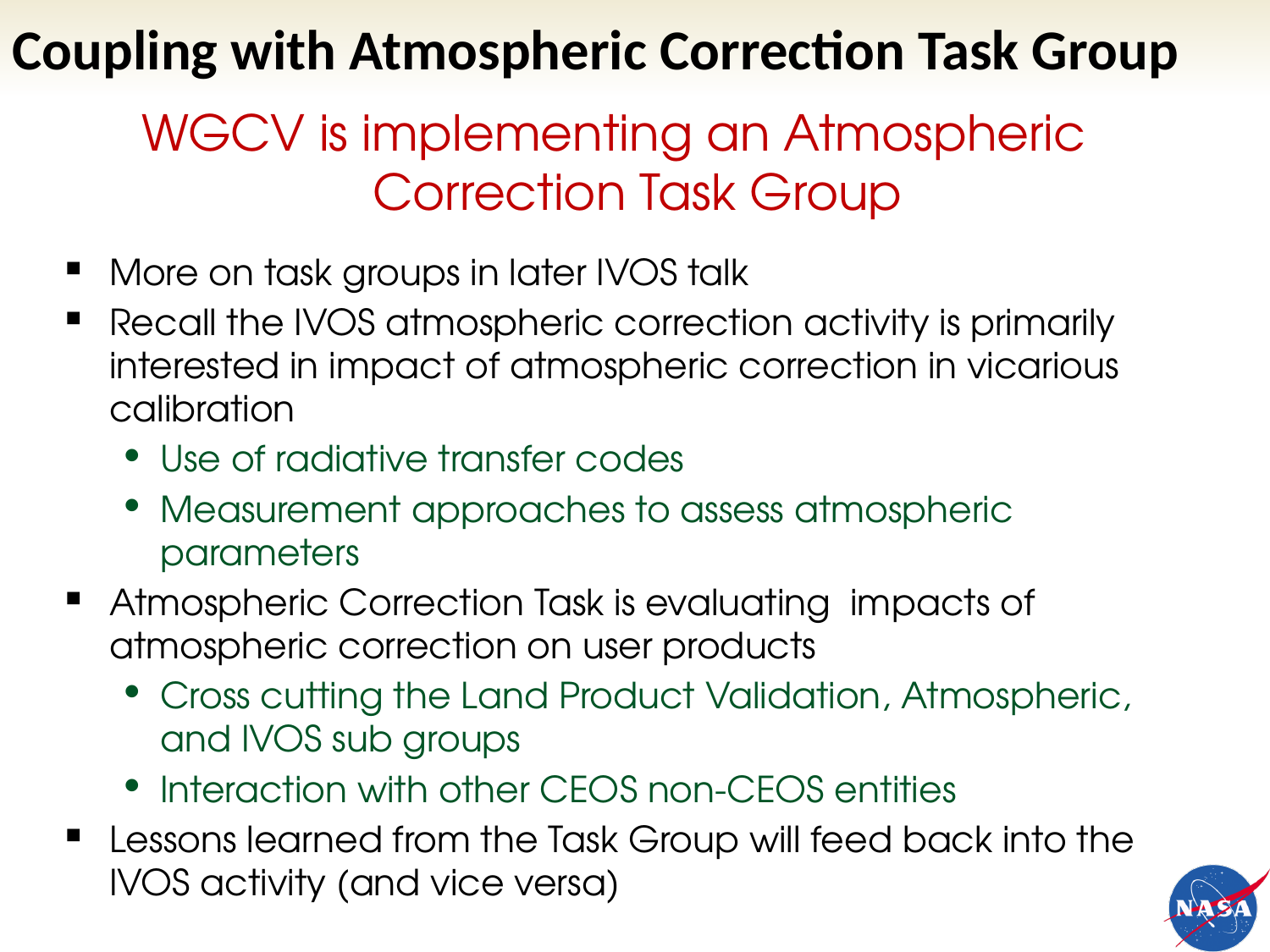

# Coupling with Atmospheric Correction Task Group
WGCV is implementing an Atmospheric Correction Task Group
More on task groups in later IVOS talk
Recall the IVOS atmospheric correction activity is primarily interested in impact of atmospheric correction in vicarious calibration
Use of radiative transfer codes
Measurement approaches to assess atmospheric parameters
Atmospheric Correction Task is evaluating  impacts of atmospheric correction on user products
Cross cutting the Land Product Validation, Atmospheric, and IVOS sub groups
Interaction with other CEOS non-CEOS entities
Lessons learned from the Task Group will feed back into the IVOS activity (and vice versa)